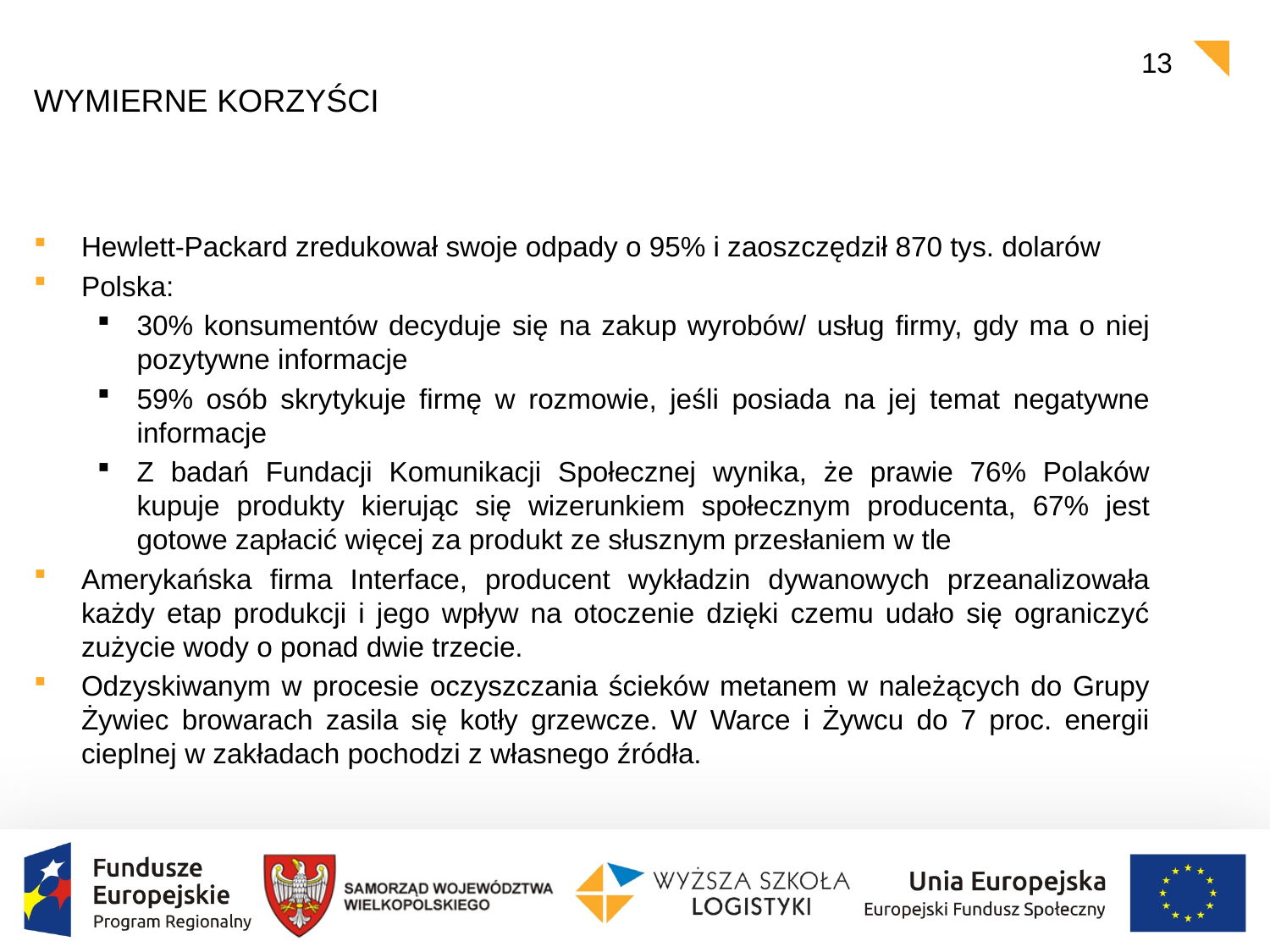

13
# Wymierne korzyści
Hewlett-Packard zredukował swoje odpady o 95% i zaoszczędził 870 tys. dolarów
Polska:
30% konsumentów decyduje się na zakup wyrobów/ usług firmy, gdy ma o niej pozytywne informacje
59% osób skrytykuje firmę w rozmowie, jeśli posiada na jej temat negatywne informacje
Z badań Fundacji Komunikacji Społecznej wynika, że prawie 76% Polaków kupuje produkty kierując się wizerunkiem społecznym producenta, 67% jest gotowe zapłacić więcej za produkt ze słusznym przesłaniem w tle
Amerykańska firma Interface, producent wykładzin dywanowych przeanalizowała każdy etap produkcji i jego wpływ na otoczenie dzięki czemu udało się ograniczyć zużycie wody o ponad dwie trzecie.
Odzyskiwanym w procesie oczyszczania ścieków metanem w należących do Grupy Żywiec browarach zasila się kotły grzewcze. W Warce i Żywcu do 7 proc. energii cieplnej w zakładach pochodzi z własnego źródła.